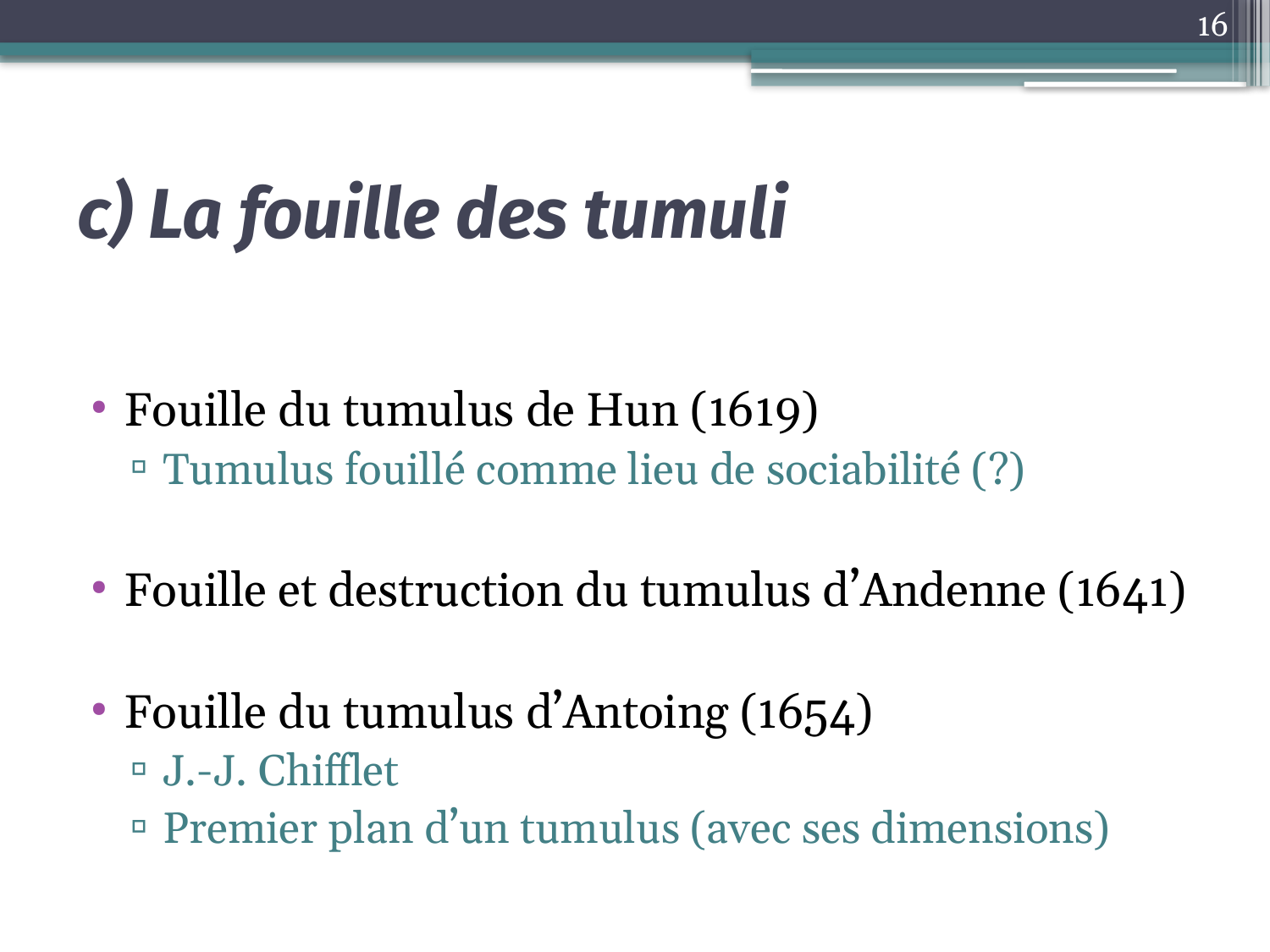

16
# c) La fouille des tumuli

Fouille du tumulus de Hun (1619)
Tumulus fouillé comme lieu de sociabilité (?)

Fouille et destruction du tumulus d’Andenne (1641)

Fouille du tumulus d’Antoing (1654)
J.-J. Chifflet
Premier plan d’un tumulus (avec ses dimensions)